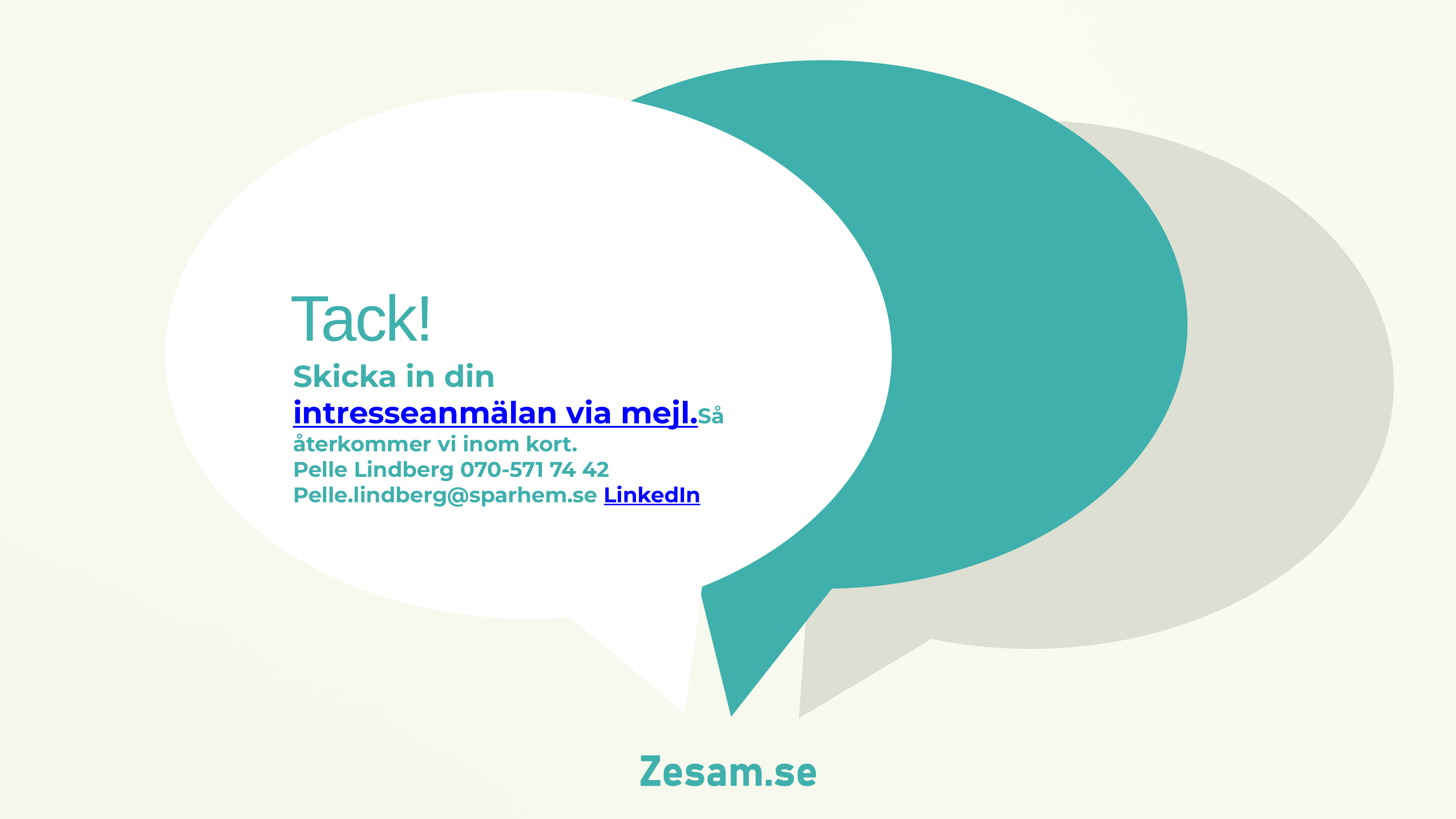

# Tack!
Skicka in din intresseanmälan via mejl.
Så återkommer vi inom kort.
Pelle Lindberg 070-571 74 42 Pelle.lindberg@sparhem.se LinkedIn